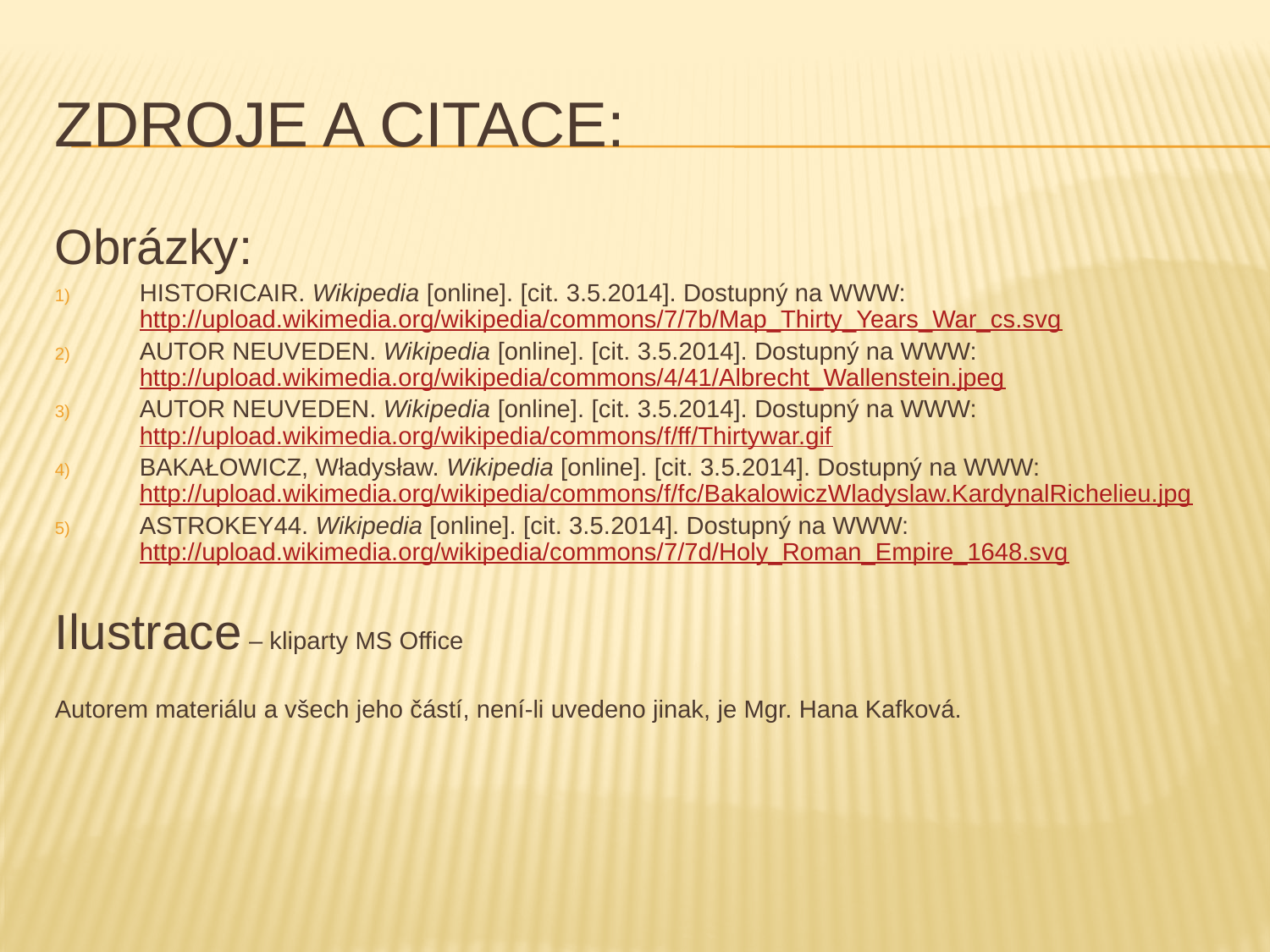

# Zdroje a citace:
Obrázky:
HISTORICAIR. Wikipedia [online]. [cit. 3.5.2014]. Dostupný na WWW: http://upload.wikimedia.org/wikipedia/commons/7/7b/Map_Thirty_Years_War_cs.svg
AUTOR NEUVEDEN. Wikipedia [online]. [cit. 3.5.2014]. Dostupný na WWW: http://upload.wikimedia.org/wikipedia/commons/4/41/Albrecht_Wallenstein.jpeg
AUTOR NEUVEDEN. Wikipedia [online]. [cit. 3.5.2014]. Dostupný na WWW: http://upload.wikimedia.org/wikipedia/commons/f/ff/Thirtywar.gif
BAKAŁOWICZ, Władysław. Wikipedia [online]. [cit. 3.5.2014]. Dostupný na WWW: http://upload.wikimedia.org/wikipedia/commons/f/fc/BakalowiczWladyslaw.KardynalRichelieu.jpg
ASTROKEY44. Wikipedia [online]. [cit. 3.5.2014]. Dostupný na WWW: http://upload.wikimedia.org/wikipedia/commons/7/7d/Holy_Roman_Empire_1648.svg

Ilustrace – kliparty MS Office

Autorem materiálu a všech jeho částí, není-li uvedeno jinak, je Mgr. Hana Kafková.